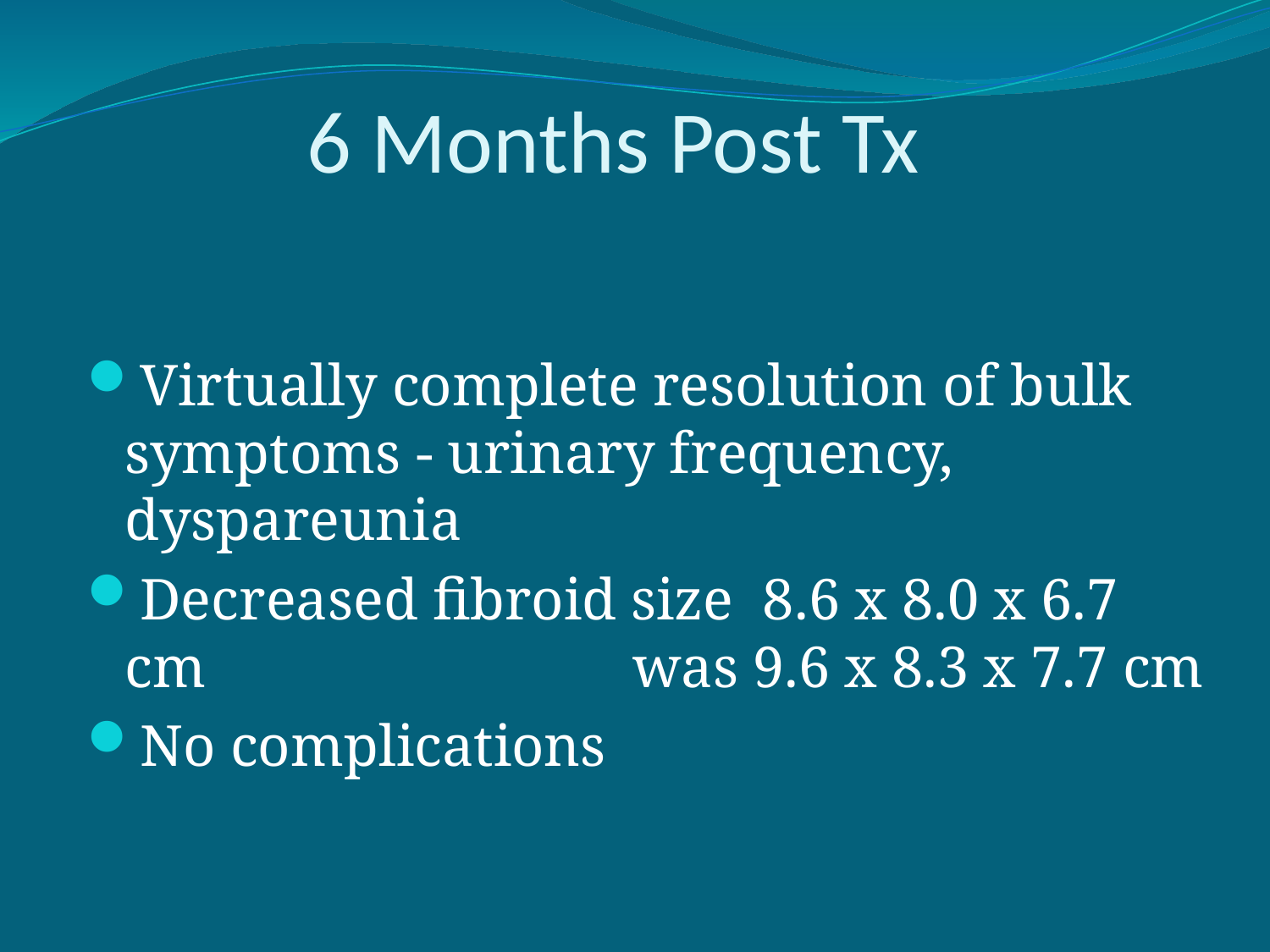

# 6 Months Post Tx
Virtually complete resolution of bulk symptoms - urinary frequency, dyspareunia
Decreased fibroid size  8.6 x 8.0 x 6.7 cm				was 9.6 x 8.3 x 7.7 cm
No complications